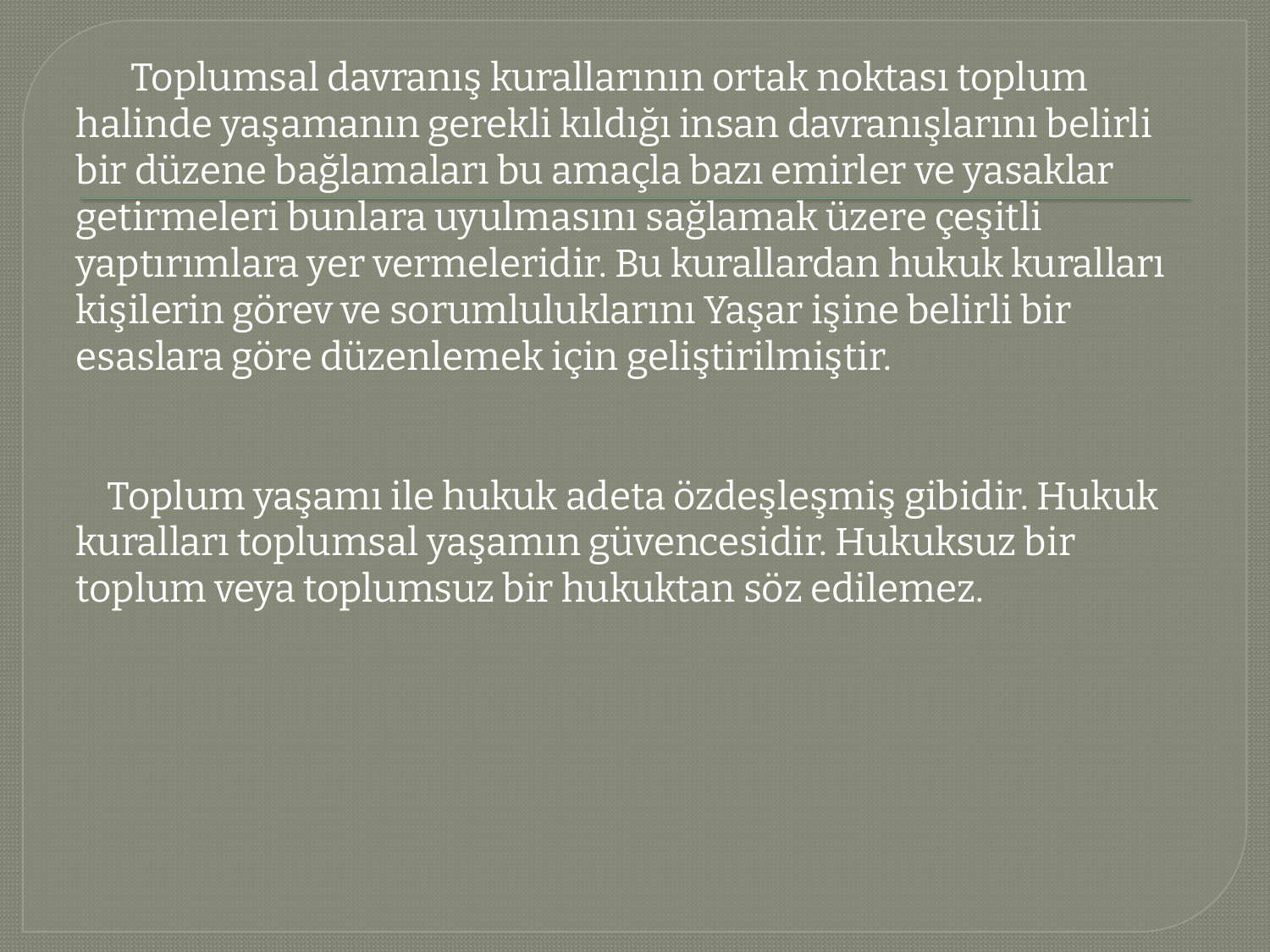

Toplumsal davranış kurallarının ortak noktası toplum halinde yaşamanın gerekli kıldığı insan davranışlarını belirli bir düzene bağlamaları bu amaçla bazı emirler ve yasaklar getirmeleri bunlara uyulmasını sağlamak üzere çeşitli yaptırımlara yer vermeleridir. Bu kurallardan hukuk kuralları kişilerin görev ve sorumluluklarını Yaşar işine belirli bir esaslara göre düzenlemek için geliştirilmiştir.

    Toplum yaşamı ile hukuk adeta özdeşleşmiş gibidir. Hukuk kuralları toplumsal yaşamın güvencesidir. Hukuksuz bir toplum veya toplumsuz bir hukuktan söz edilemez.